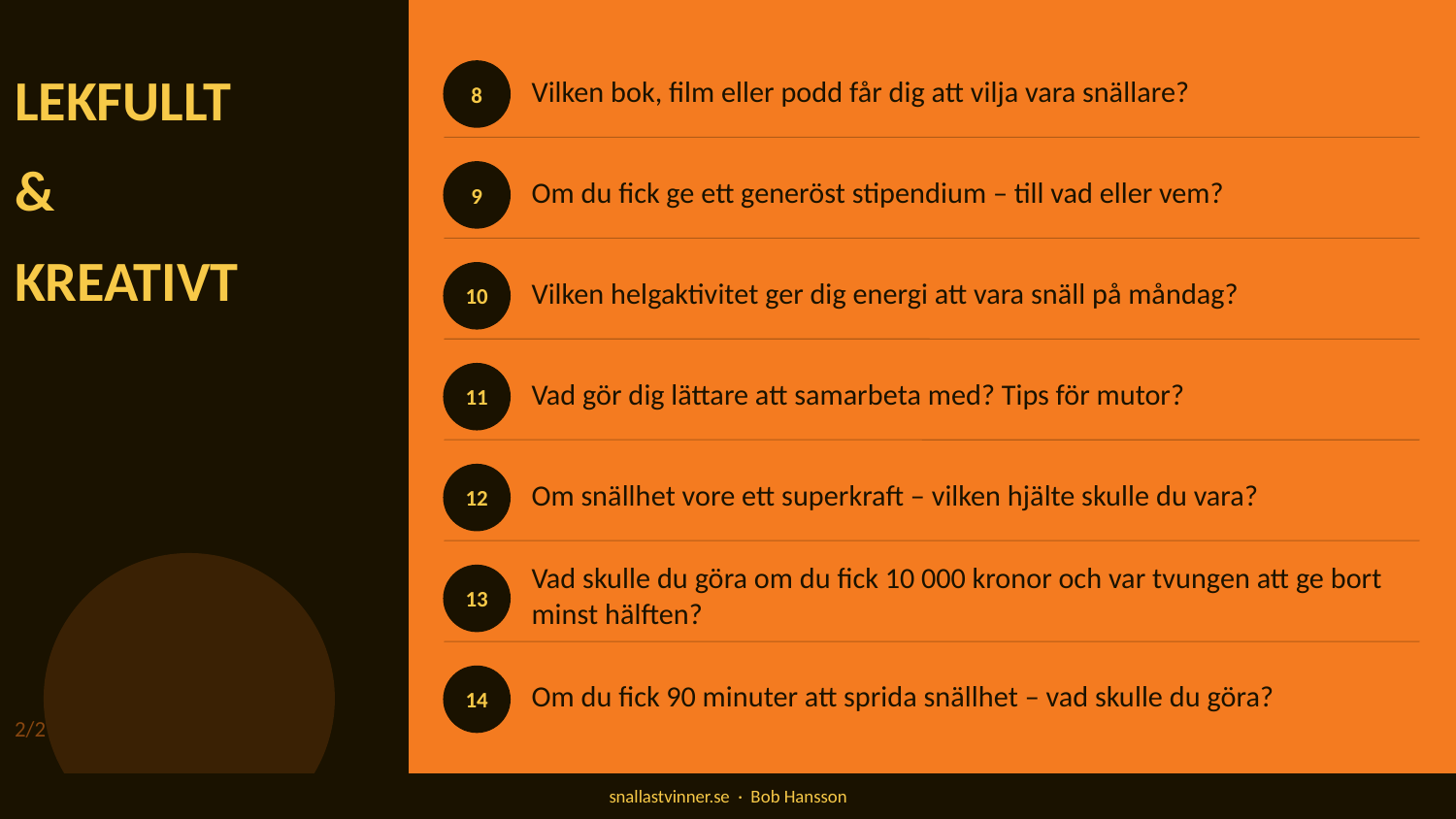

LEKFULLT
Vilken bok, film eller podd får dig att vilja vara snällare?

8

&
Om du fick ge ett generöst stipendium – till vad eller vem?

9
KREATIVT

Vilken helgaktivitet ger dig energi att vara snäll på måndag?

10

Vad gör dig lättare att samarbeta med? Tips för mutor?

11

Om snällhet vore ett superkraft – vilken hjälte skulle du vara?

12

Vad skulle du göra om du fick 10 000 kronor och var tvungen att ge bort minst hälften?

13

Om du fick 90 minuter att sprida snällhet – vad skulle du göra?

14
2/2

snallastvinner.se  ·  Bob Hansson